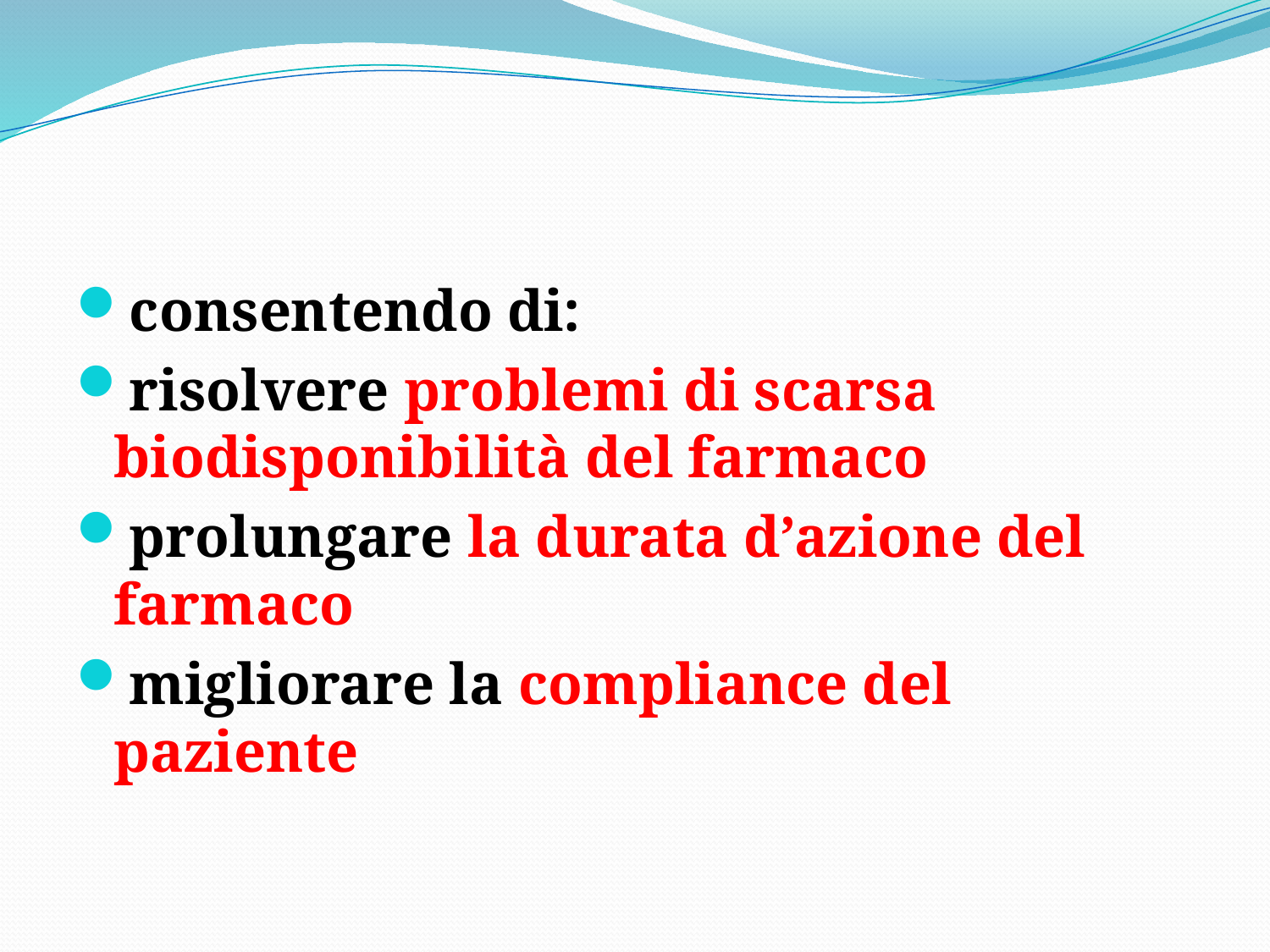

consentendo di:
risolvere problemi di scarsa biodisponibilità del farmaco
prolungare la durata d’azione del farmaco
migliorare la compliance del paziente